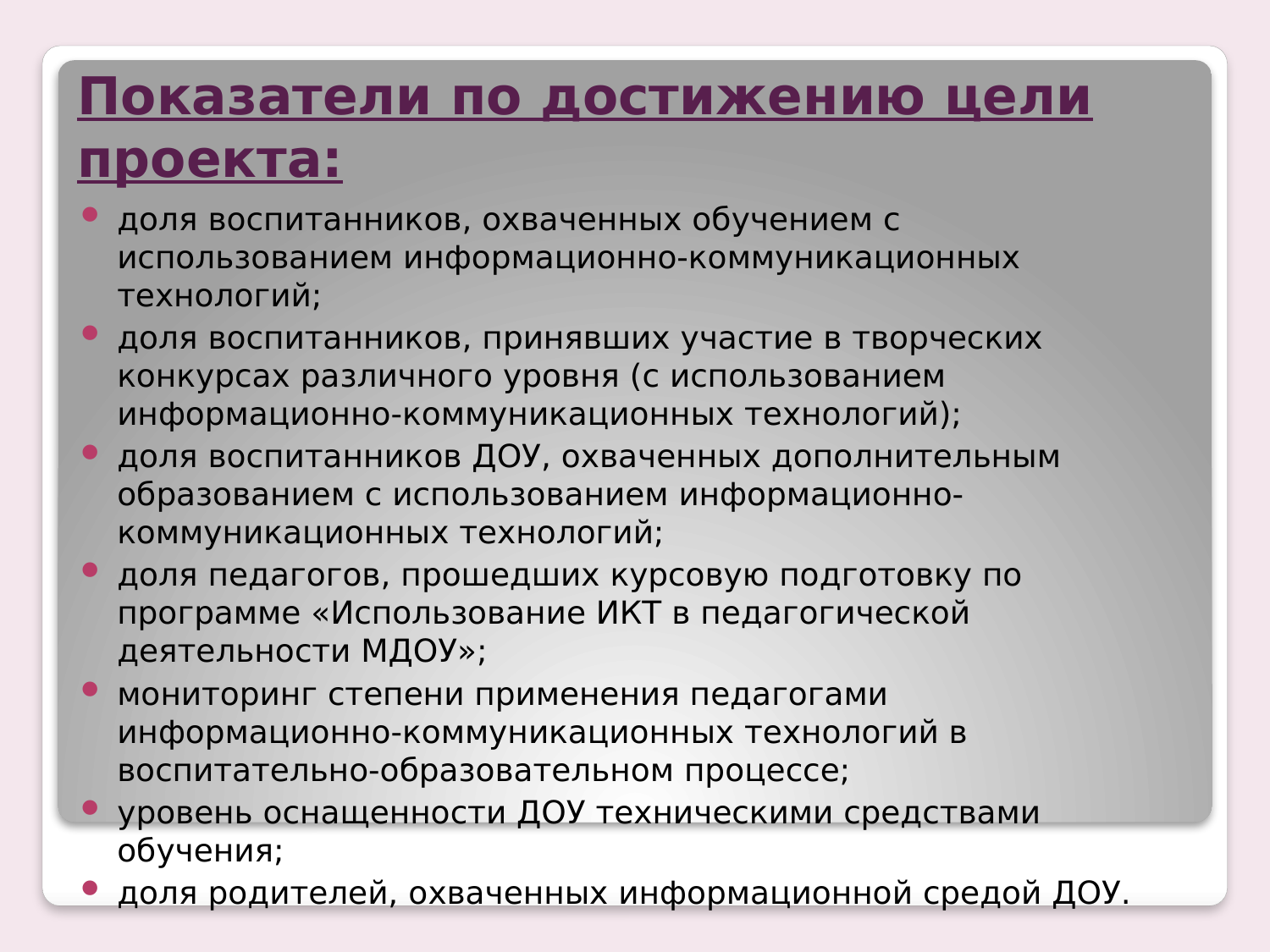

# Показатели по достижению цели проекта:
доля воспитанников, охваченных обучением с использованием информационно-коммуникационных технологий;
доля воспитанников, принявших участие в творческих конкурсах различного уровня (с использованием информационно-коммуникационных технологий);
доля воспитанников ДОУ, охваченных дополнительным образованием с использованием информационно-коммуникационных технологий;
доля педагогов, прошедших курсовую подготовку по программе «Использование ИКТ в педагогической деятельности МДОУ»;
мониторинг степени применения педагогами информационно-коммуникационных технологий в воспитательно-образовательном процессе;
уровень оснащенности ДОУ техническими средствами обучения;
доля родителей, охваченных информационной средой ДОУ.